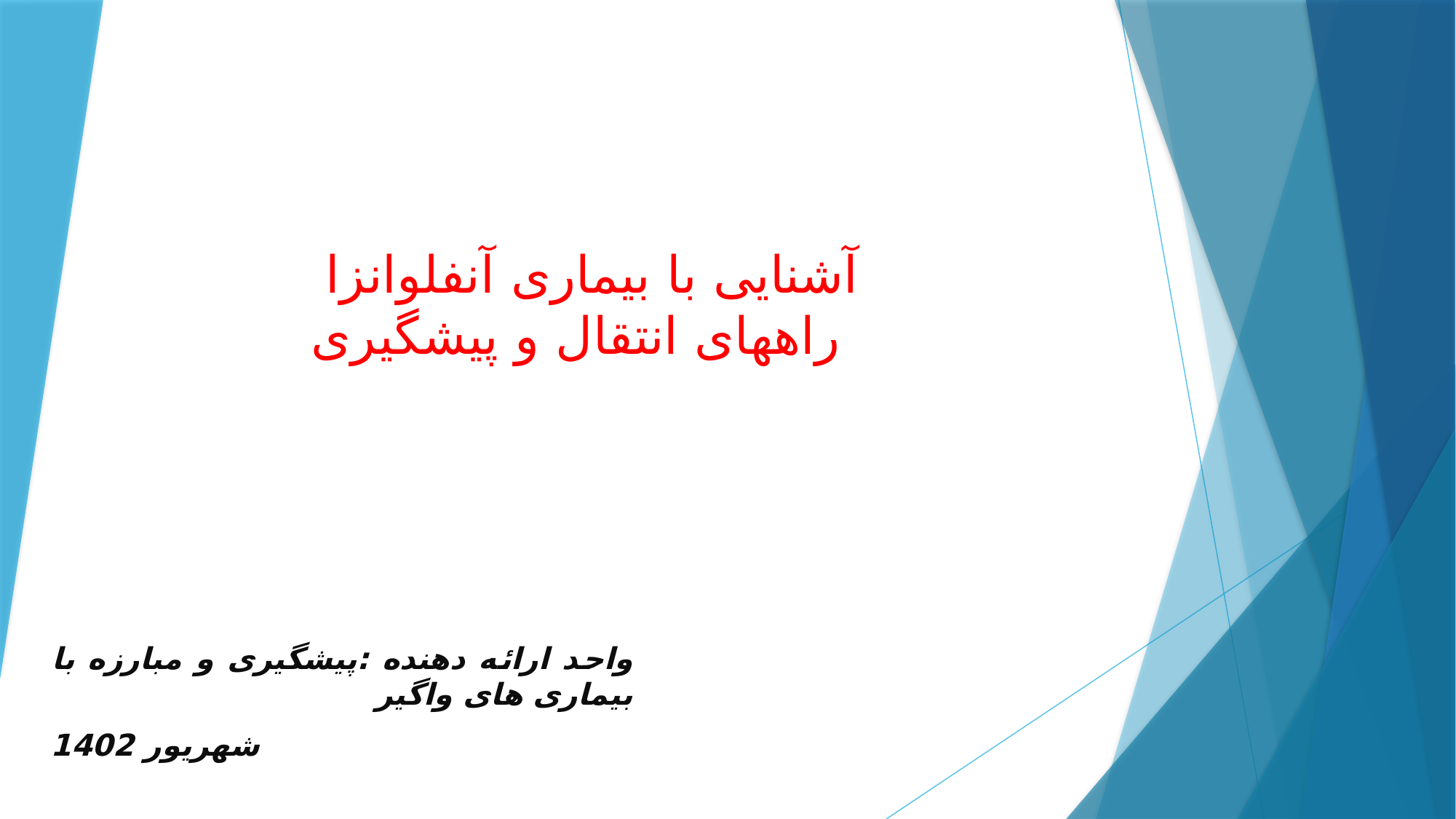

# آشنایی با بیماری آنفلوانزا راههای انتقال و پیشگیری
واحد ارائه دهنده :پیشگیری و مبارزه با بیماری های واگیر
                                    شهریور 1402